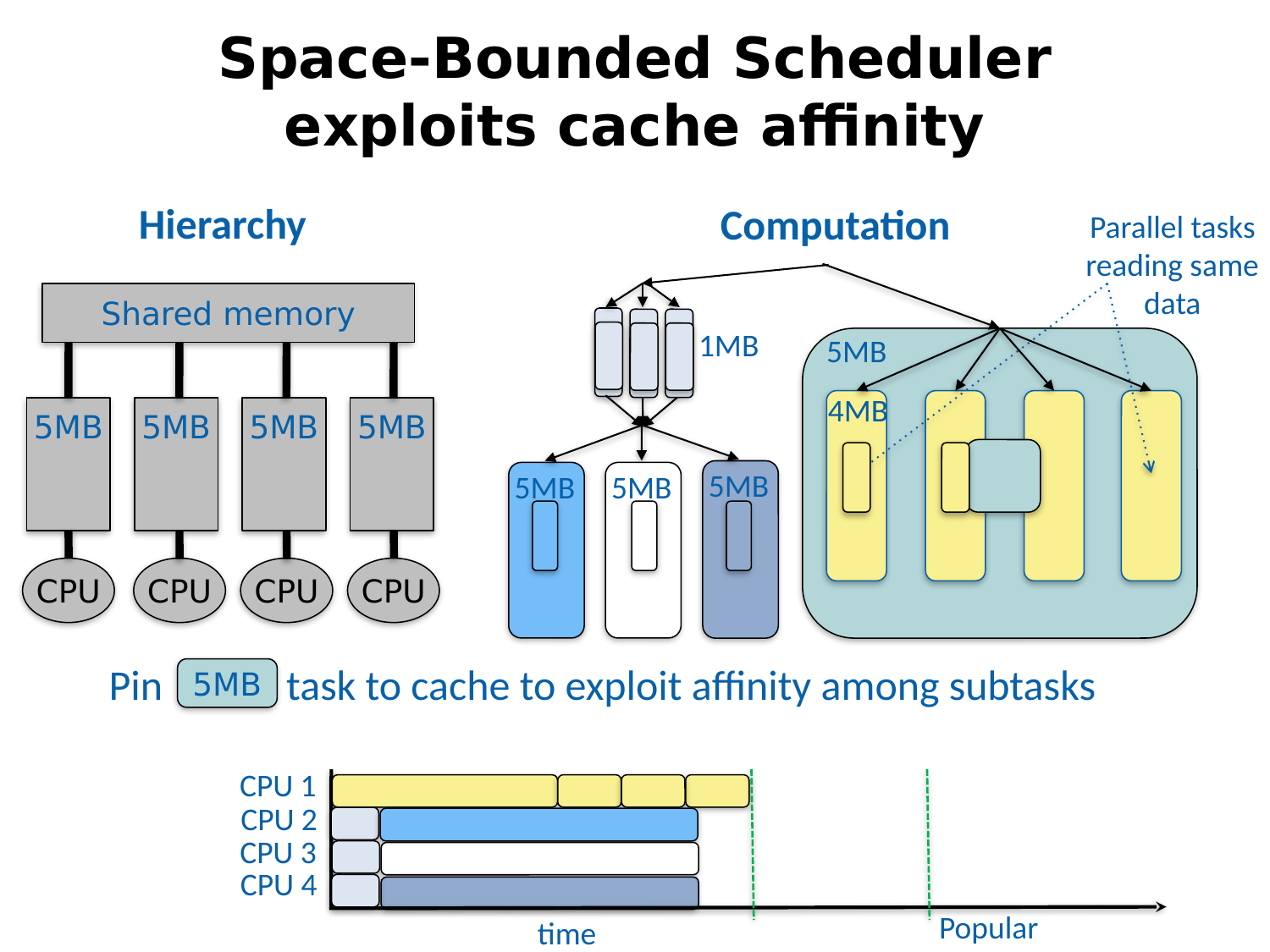

Space-Bounded Scheduler
exploits cache affinity
Hierarchy
Computation
Parallel tasks reading same data
Shared memory

1MB

5MB

4MB

5MB

5MB

5MB

5MB

5MB
5MB
5MB

CPU
CPU
CPU
CPU
Pin             task to cache to exploit affinity among subtasks
5MB
CPU 1

CPU 2

CPU 3

CPU 4

Popular
time